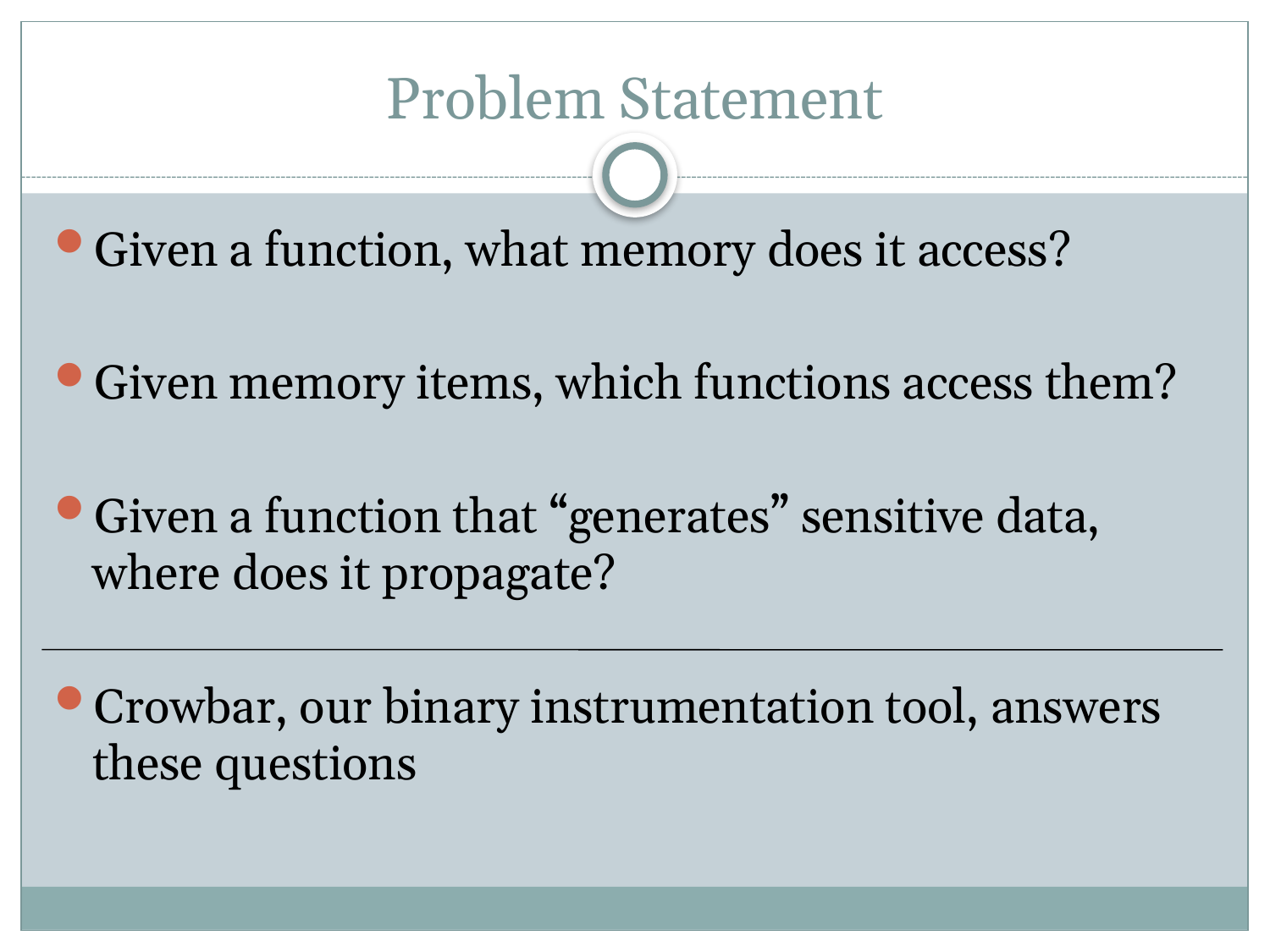

# Problem Statement
Given a function, what memory does it access?

Given memory items, which functions access them?

Given a function that “generates” sensitive data, where does it propagate?

Crowbar, our binary instrumentation tool, answers these questions